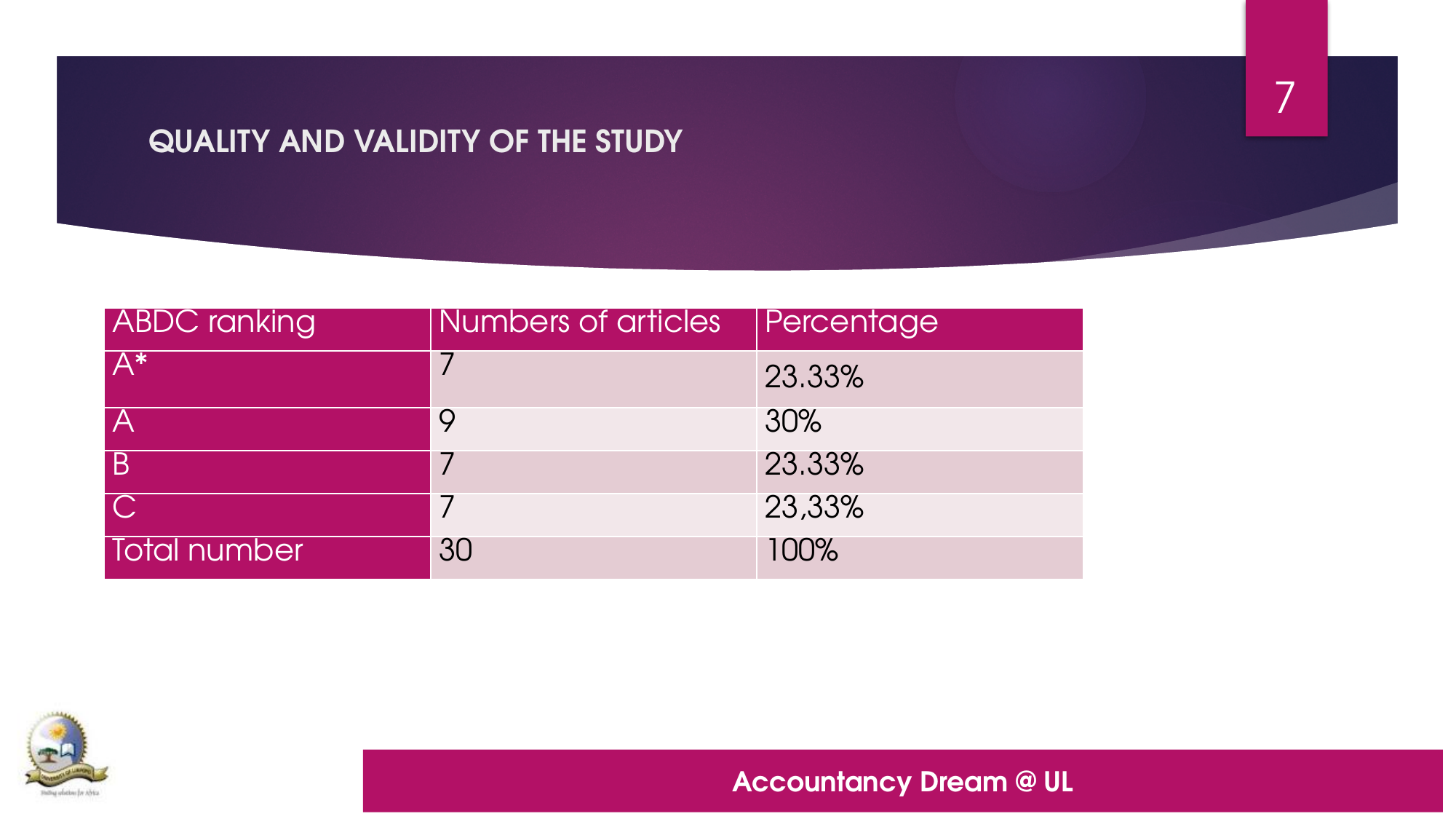

7
# QUALITY AND VALIDITY OF THE STUDY
| ABDC ranking | Numbers of articles | Percentage |
| --- | --- | --- |
| A\* | 7 | 23.33% |
| A | 9 | 30% |
| B | 7 | 23.33% |
| C | 7 | 23,33% |
| Total number | 30 | 100% |
FINDINGS OF ARTICLES: